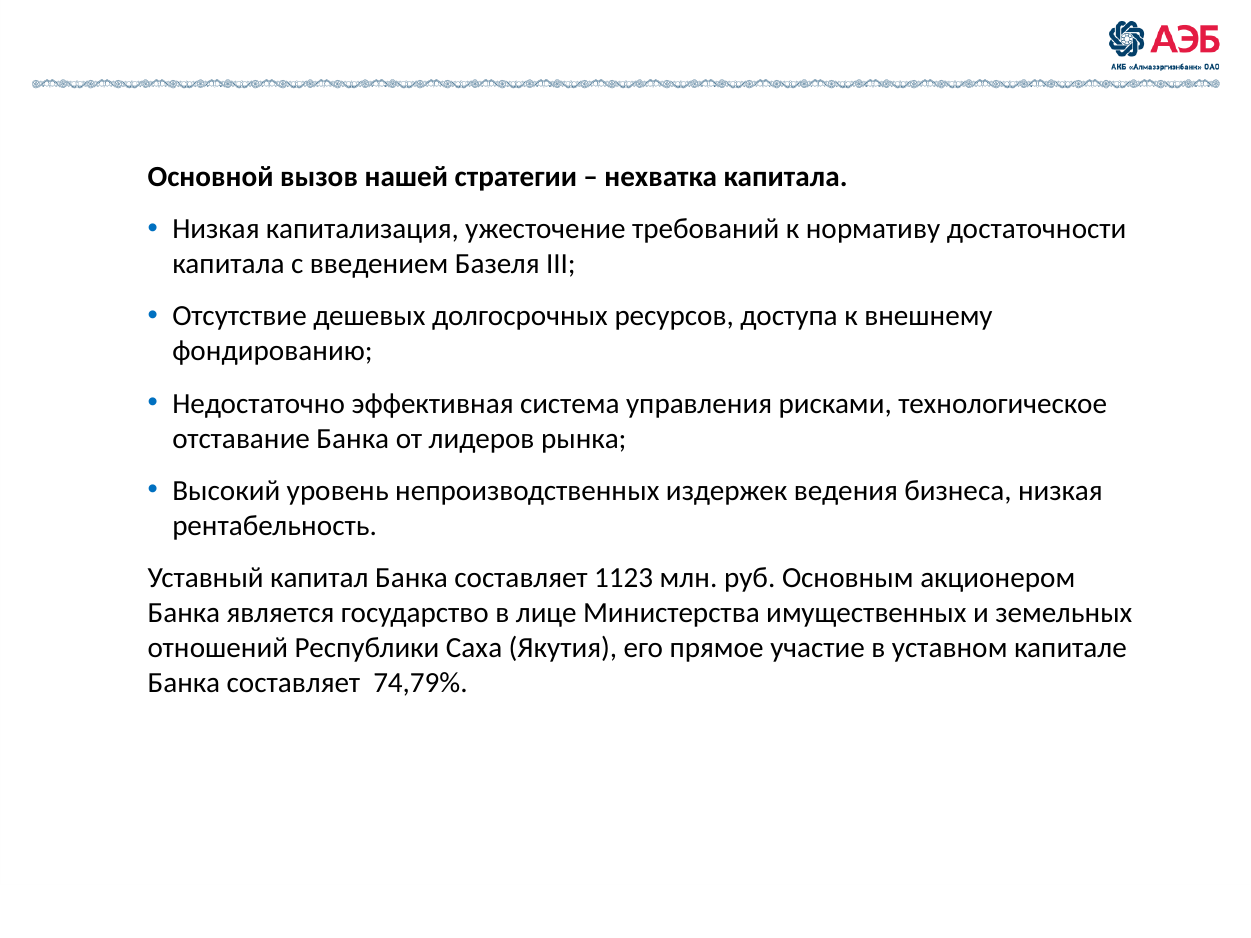

Основной вызов нашей стратегии – нехватка капитала.
Низкая капитализация, ужесточение требований к нормативу достаточности капитала с введением Базеля III;
Отсутствие дешевых долгосрочных ресурсов, доступа к внешнему фондированию;
Недостаточно эффективная система управления рисками, технологическое отставание Банка от лидеров рынка;
Высокий уровень непроизводственных издержек ведения бизнеса, низкая рентабельность.
Уставный капитал Банка составляет 1123 млн. руб. Основным акционером Банка является государство в лице Министерства имущественных и земельных отношений Республики Саха (Якутия), его прямое участие в уставном капитале Банка составляет  74,79%.